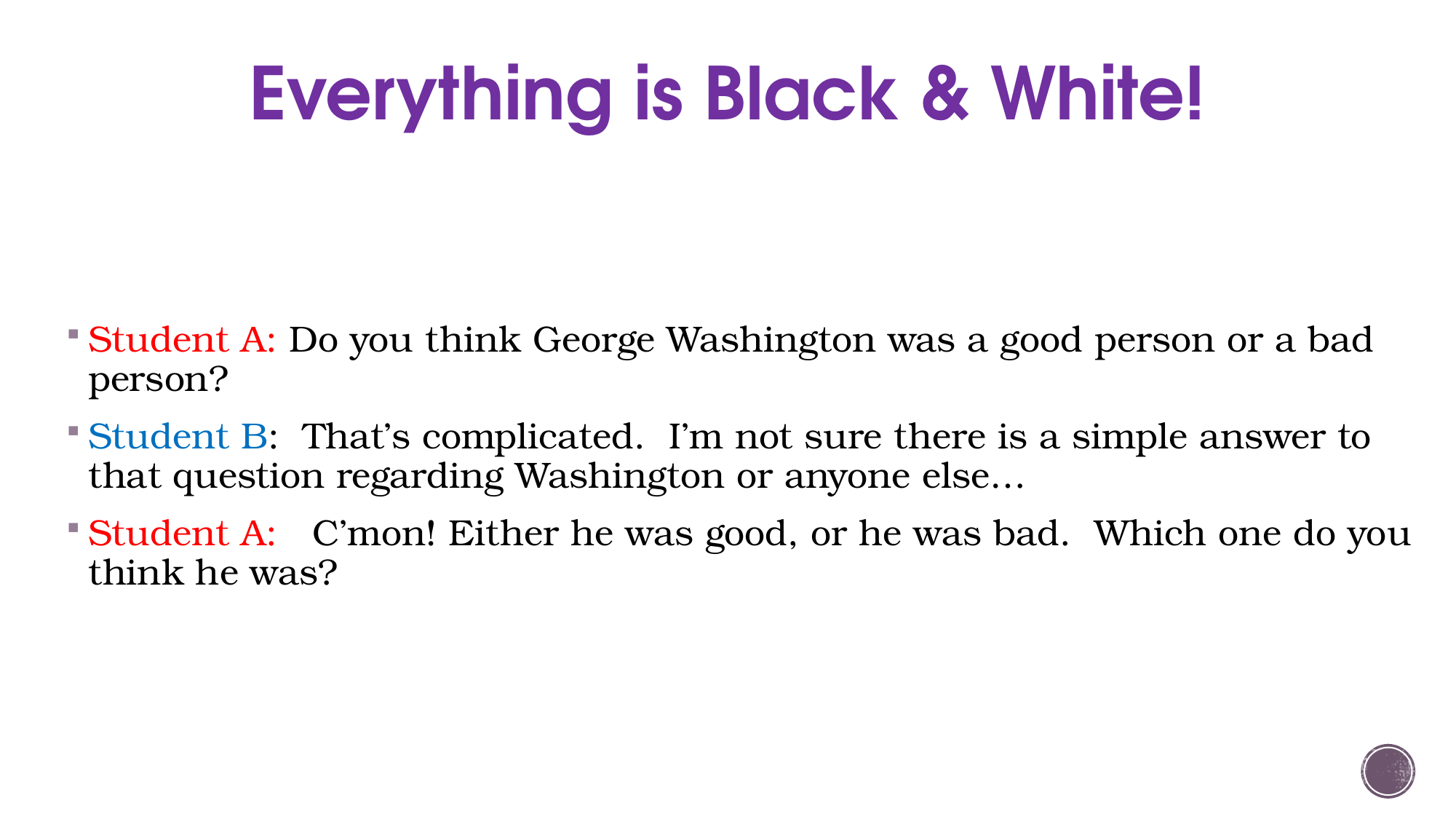

# Everything is Black & White!

Student A: Do you think George Washington was a good person or a bad person?
Student B:  That’s complicated.  I’m not sure there is a simple answer to that question regarding Washington or anyone else…
Student A:   C’mon! Either he was good, or he was bad.  Which one do you think he was?